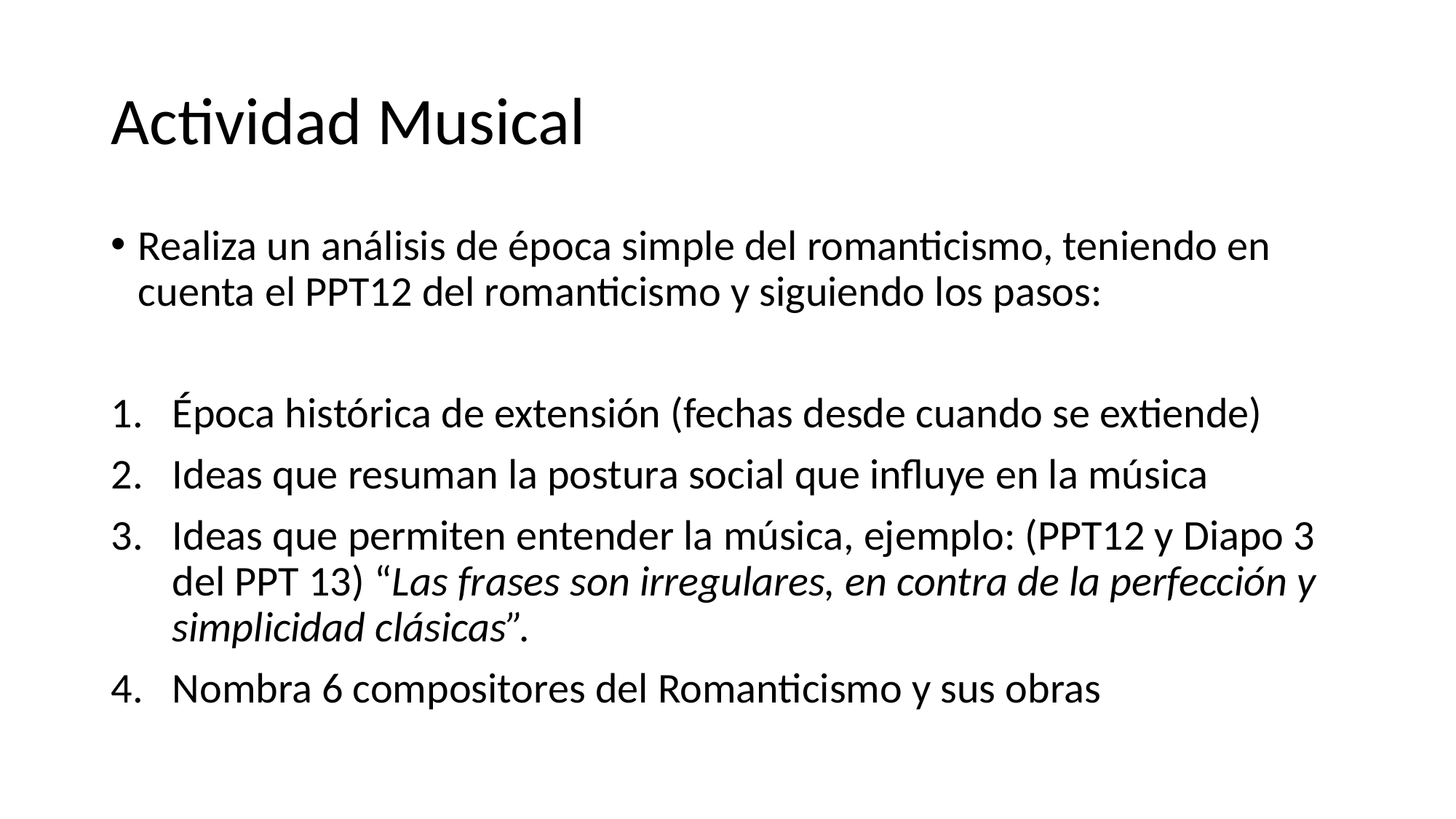

# Actividad Musical
Realiza un análisis de época simple del romanticismo, teniendo en cuenta el PPT12 del romanticismo y siguiendo los pasos:

Época histórica de extensión (fechas desde cuando se extiende)
Ideas que resuman la postura social que influye en la música
Ideas que permiten entender la música, ejemplo: (PPT12 y Diapo 3 del PPT 13) “Las frases son irregulares, en contra de la perfección y simplicidad clásicas”.
Nombra 6 compositores del Romanticismo y sus obras